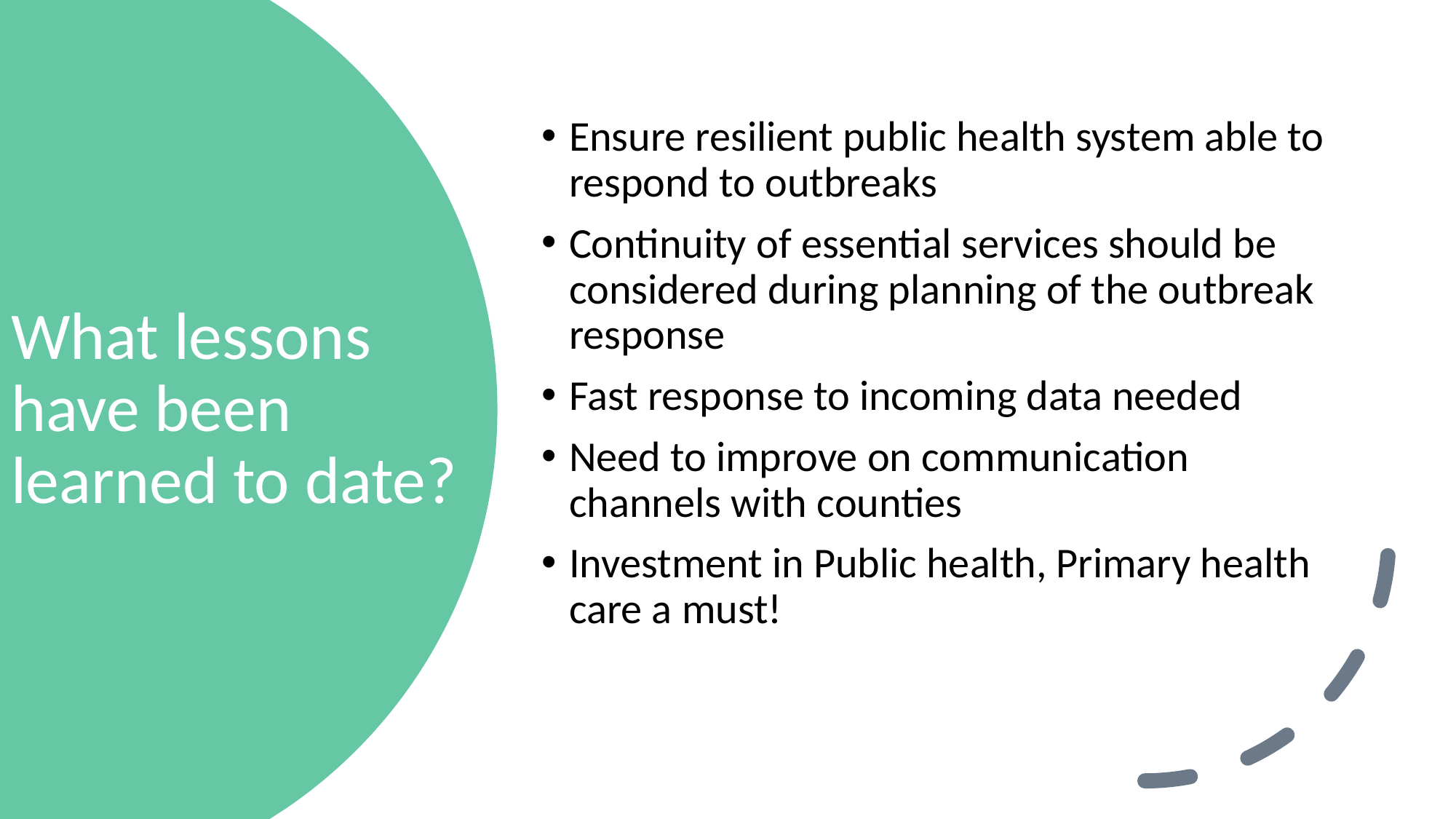

Ensure resilient public health system able to respond to outbreaks
Continuity of essential services should be considered during planning of the outbreak response
Fast response to incoming data needed
Need to improve on communication channels with counties
Investment in Public health, Primary health care a must!

# What lessons have been learned to date?